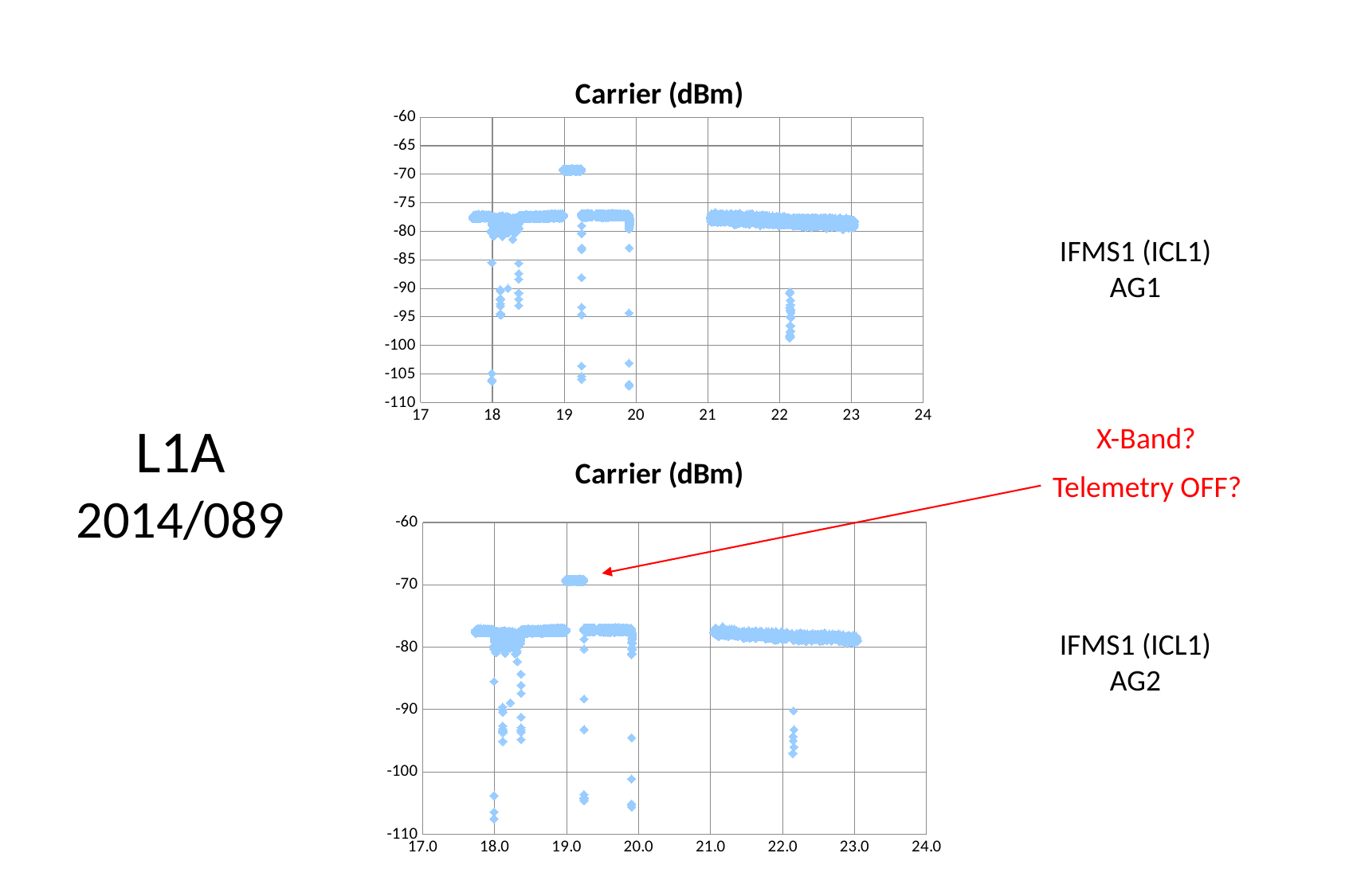

### Chart:

| Category | Carrier (dBm) |
|---|---|
IFMS1 (ICL1)
AG1
L1A
2014/089
X-Band?

### Chart:

| Category | Carrier (dBm) |
|---|---|
Telemetry OFF?
IFMS1 (ICL1)
AG2